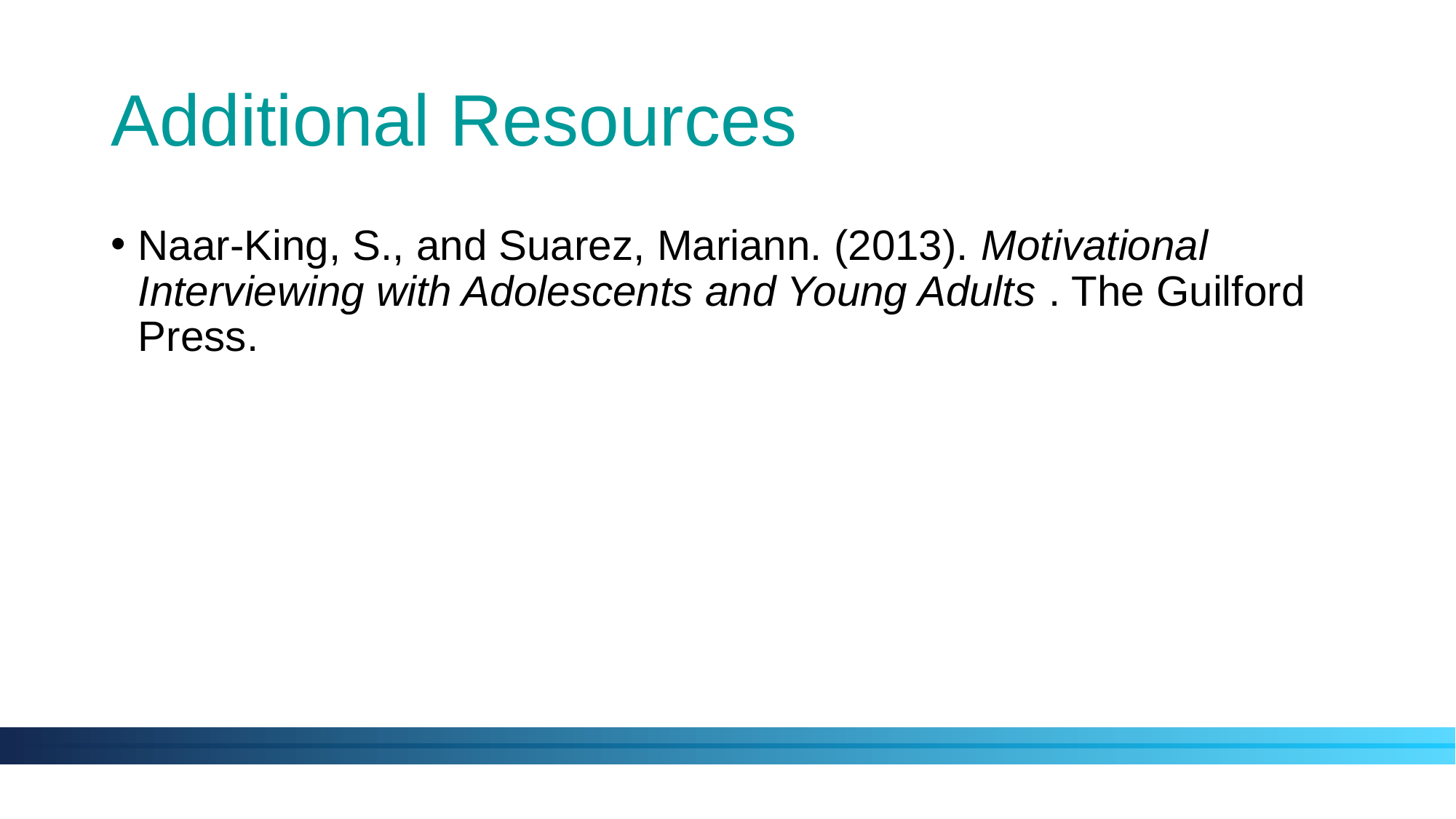

# Additional Resources
Naar-King, S., and Suarez, Mariann. (2013). Motivational Interviewing with Adolescents and Young Adults . The Guilford Press.